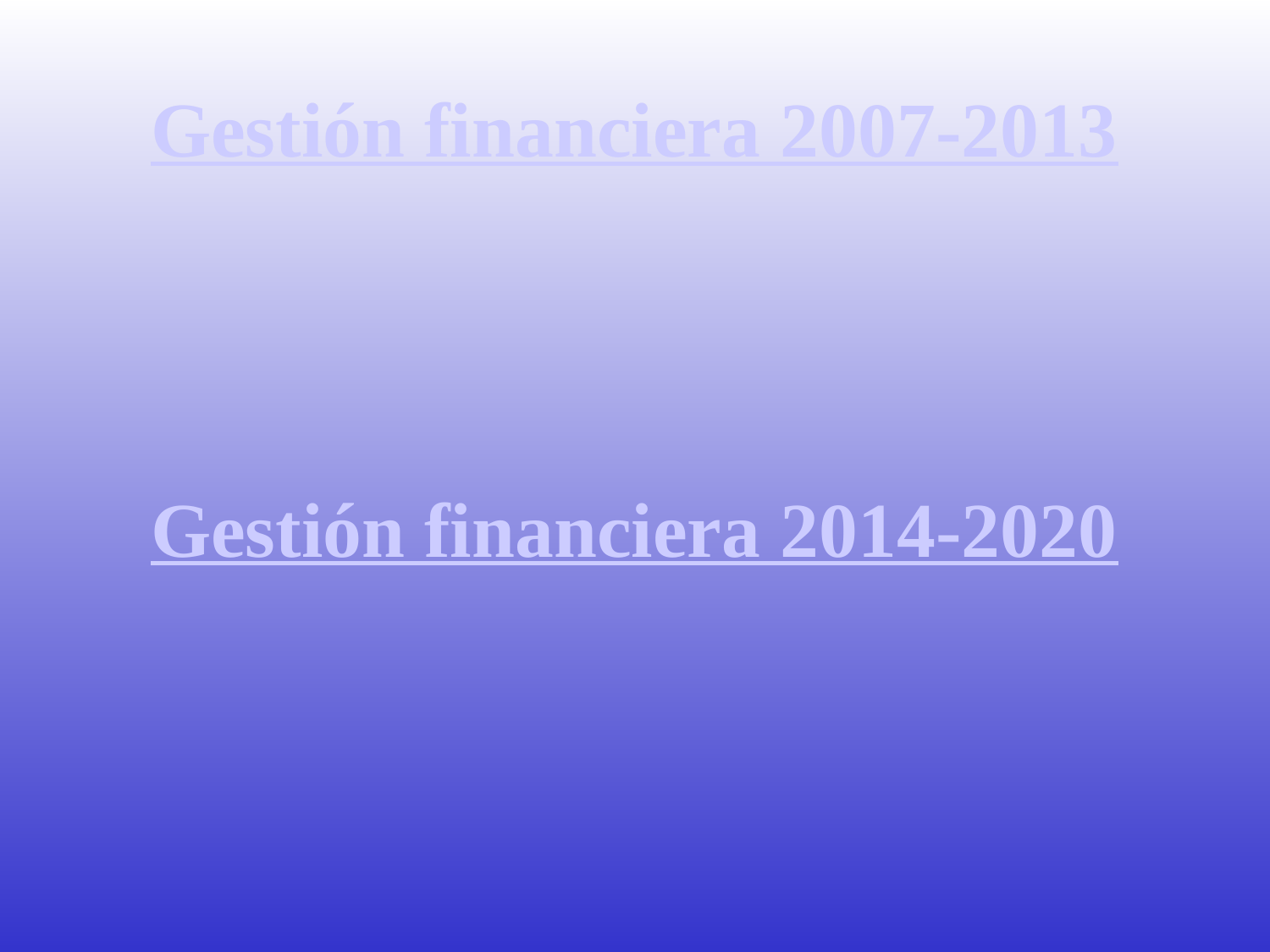

# Gestión financiera 2007-2013
Gestión financiera 2014-2020